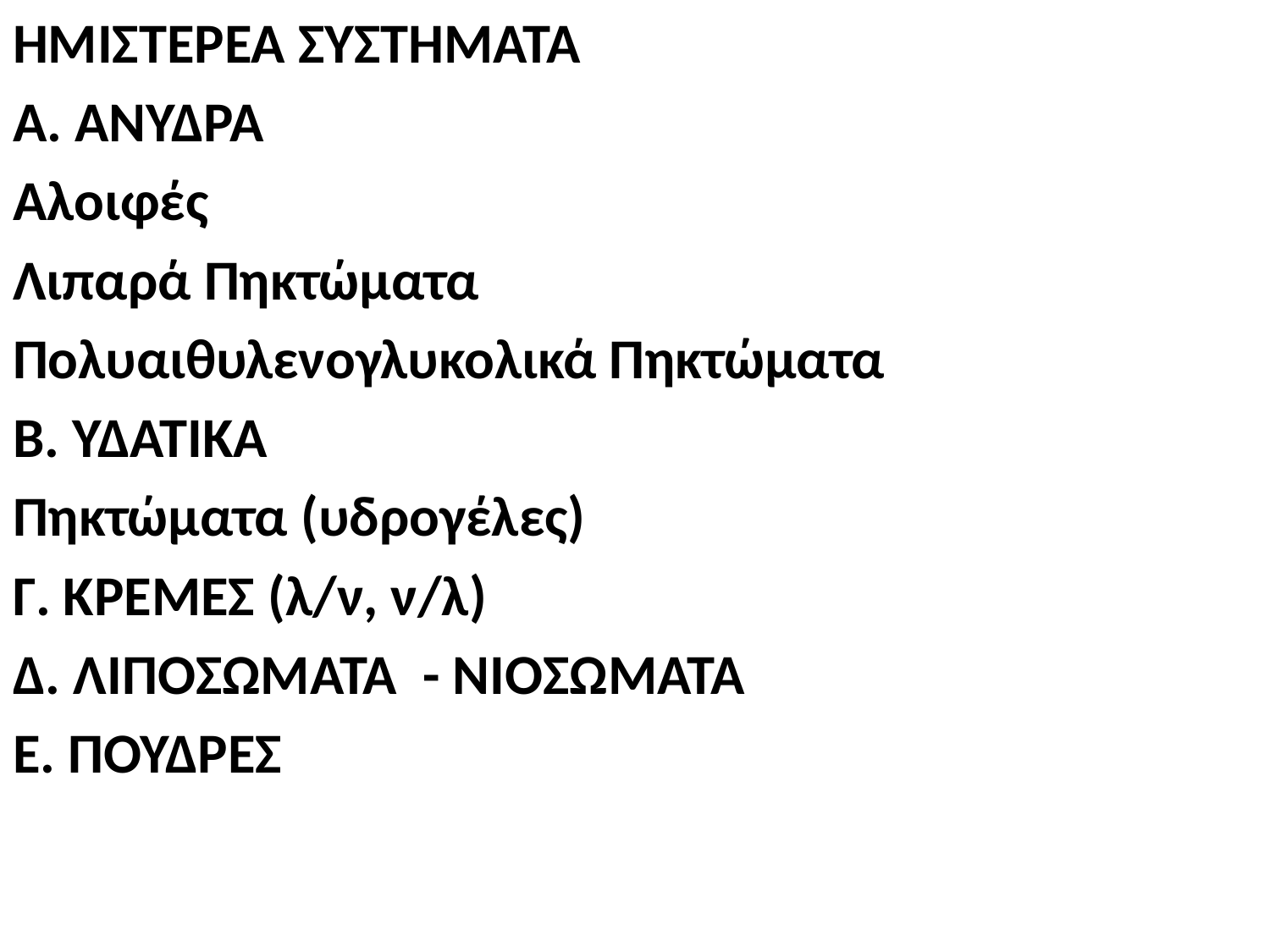

ΗΜΙΣΤΕΡΕΑ ΣΥΣΤΗΜΑΤΑ
Α. ΑΝΥΔΡΑ
Αλοιφές
Λιπαρά Πηκτώματα
Πολυαιθυλενογλυκολικά Πηκτώματα
Β. ΥΔΑΤΙΚΑ
Πηκτώματα (υδρογέλες)
Γ. ΚΡΕΜΕΣ (λ/ν, ν/λ)
Δ. ΛΙΠΟΣΩΜΑΤΑ  - ΝΙΟΣΩΜΑΤΑ
Ε. ΠΟΥΔΡΕΣ